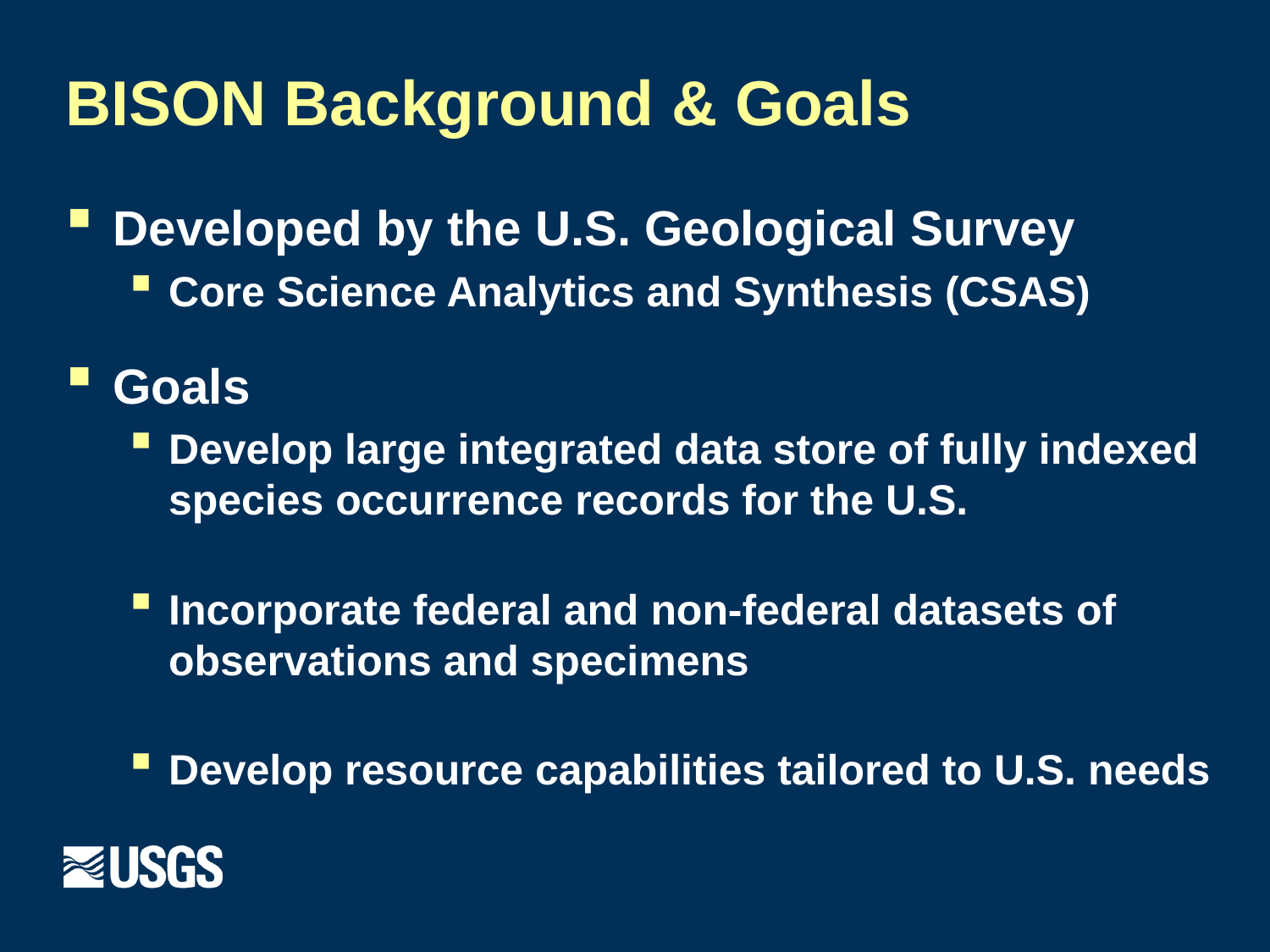

# BISON Background & Goals
Developed by the U.S. Geological Survey
Core Science Analytics and Synthesis (CSAS)

Goals
Develop large integrated data store of fully indexed species occurrence records for the U.S.

Incorporate federal and non-federal datasets of observations and specimens

Develop resource capabilities tailored to U.S. needs